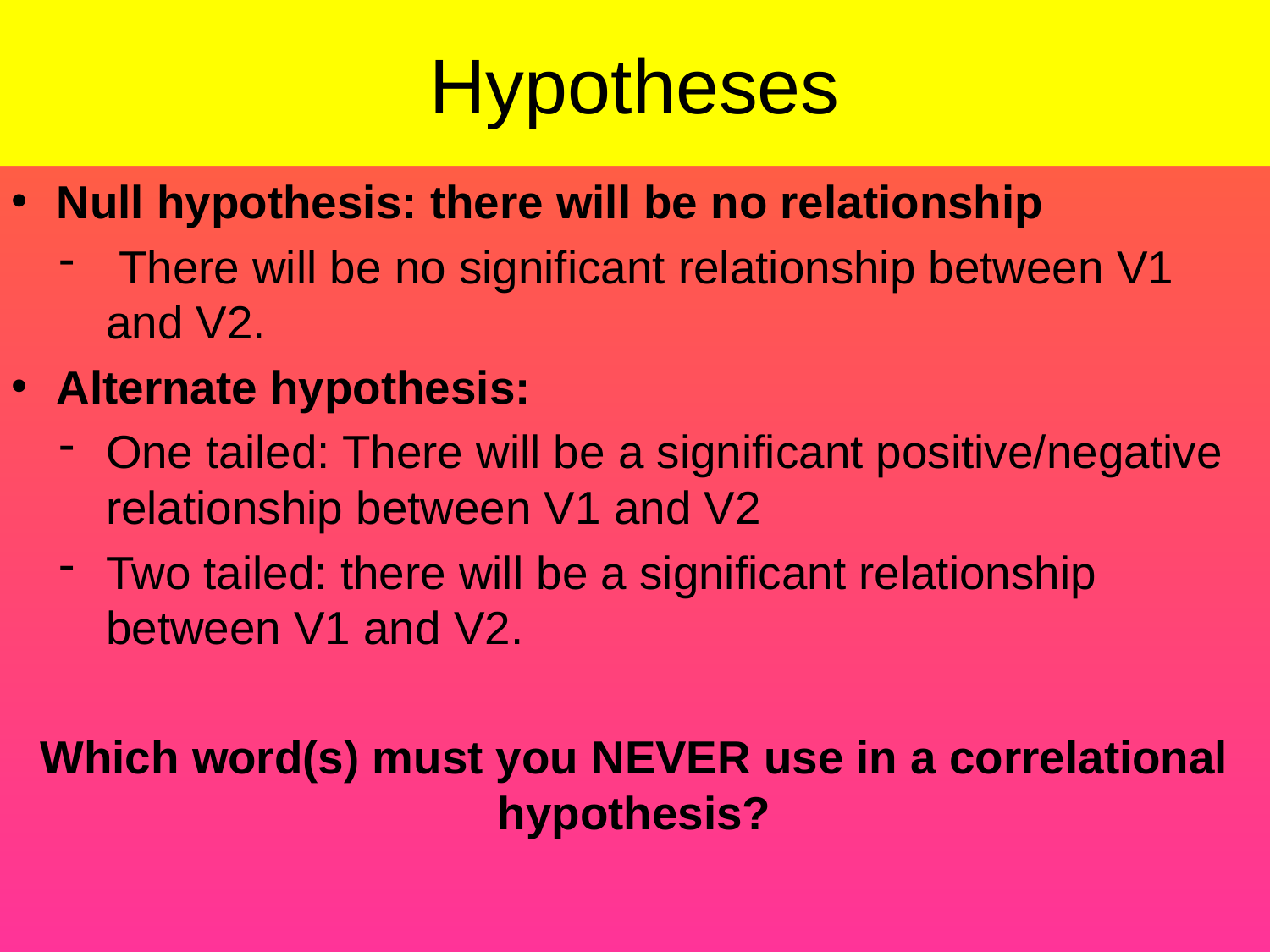

# Hypotheses
Null hypothesis: there will be no relationship
 There will be no significant relationship between V1 and V2.
Alternate hypothesis:
One tailed: There will be a significant positive/negative relationship between V1 and V2
Two tailed: there will be a significant relationship between V1 and V2.

Which word(s) must you NEVER use in a correlational hypothesis?